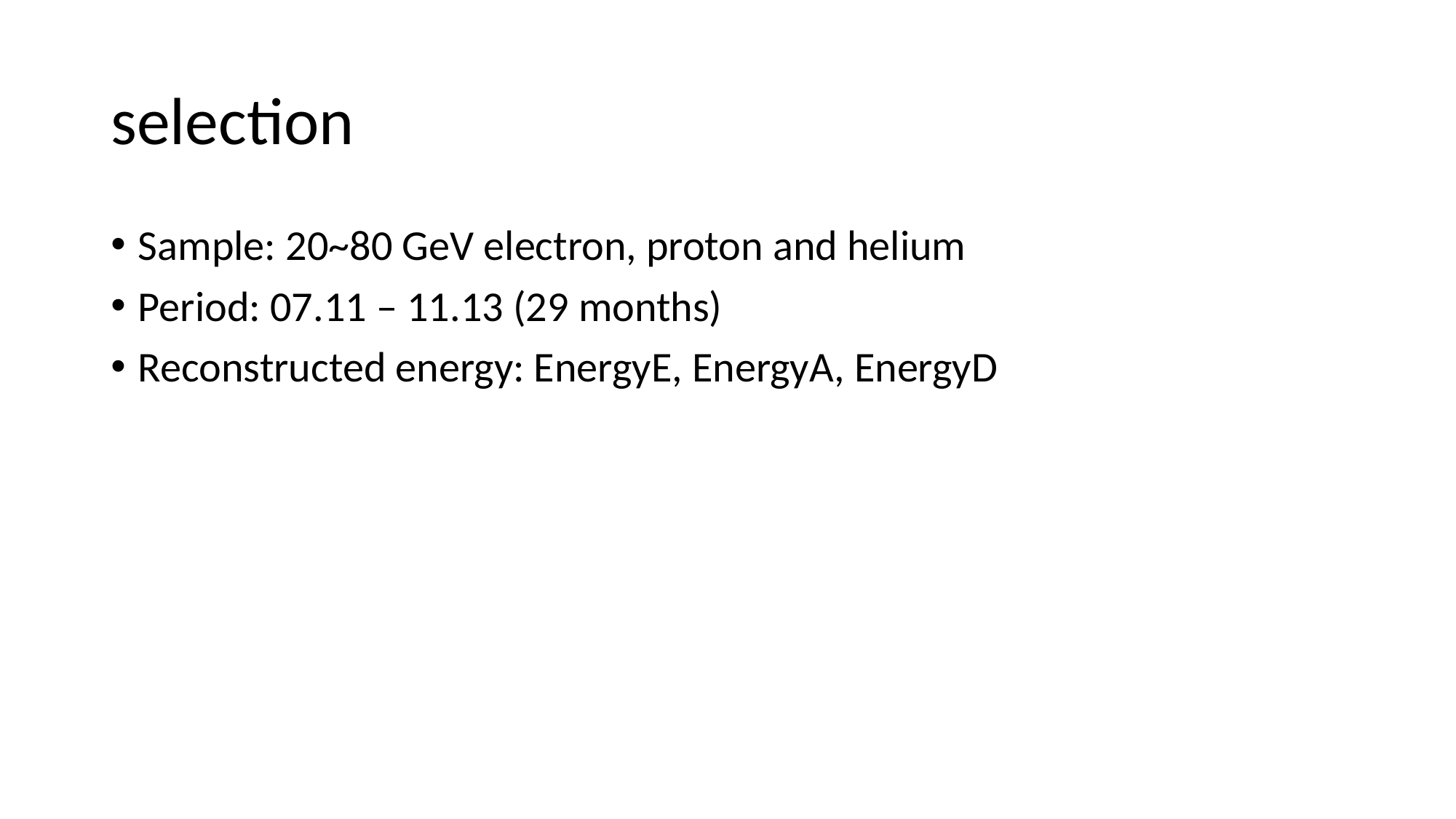

# selection
Sample: 20~80 GeV electron, proton and helium
Period: 07.11 – 11.13 (29 months)
Reconstructed energy: EnergyE, EnergyA, EnergyD